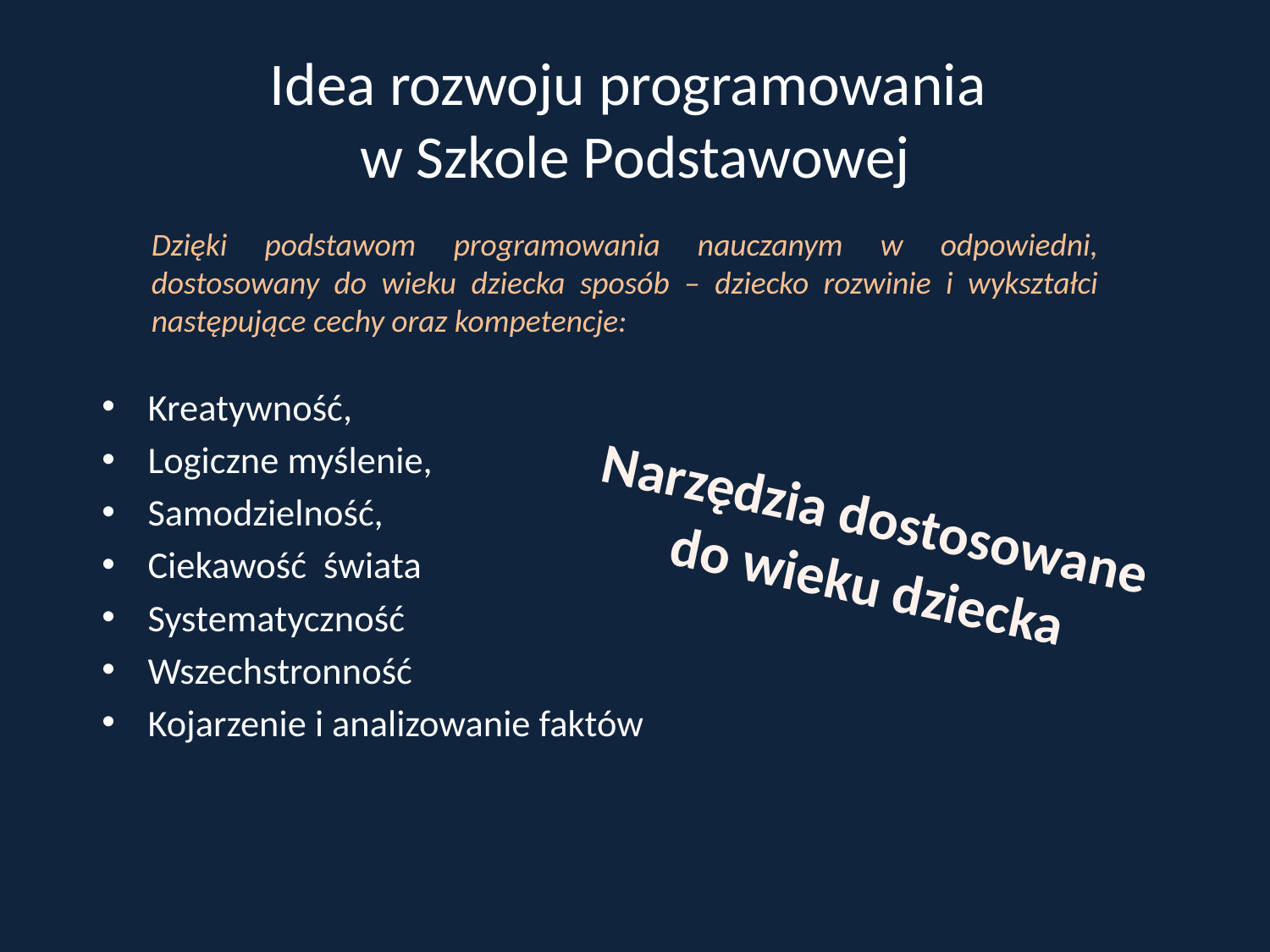

# Idea rozwoju programowania w Szkole Podstawowej
Dzięki podstawom programowania nauczanym w odpowiedni, dostosowany do wieku dziecka sposób – dziecko rozwinie i wykształci następujące cechy oraz kompetencje:
Kreatywność,
Logiczne myślenie,
Samodzielność,
Ciekawość  świata
Systematyczność
Wszechstronność
Kojarzenie i analizowanie faktów

Narzędzia dostosowane
do wieku dziecka